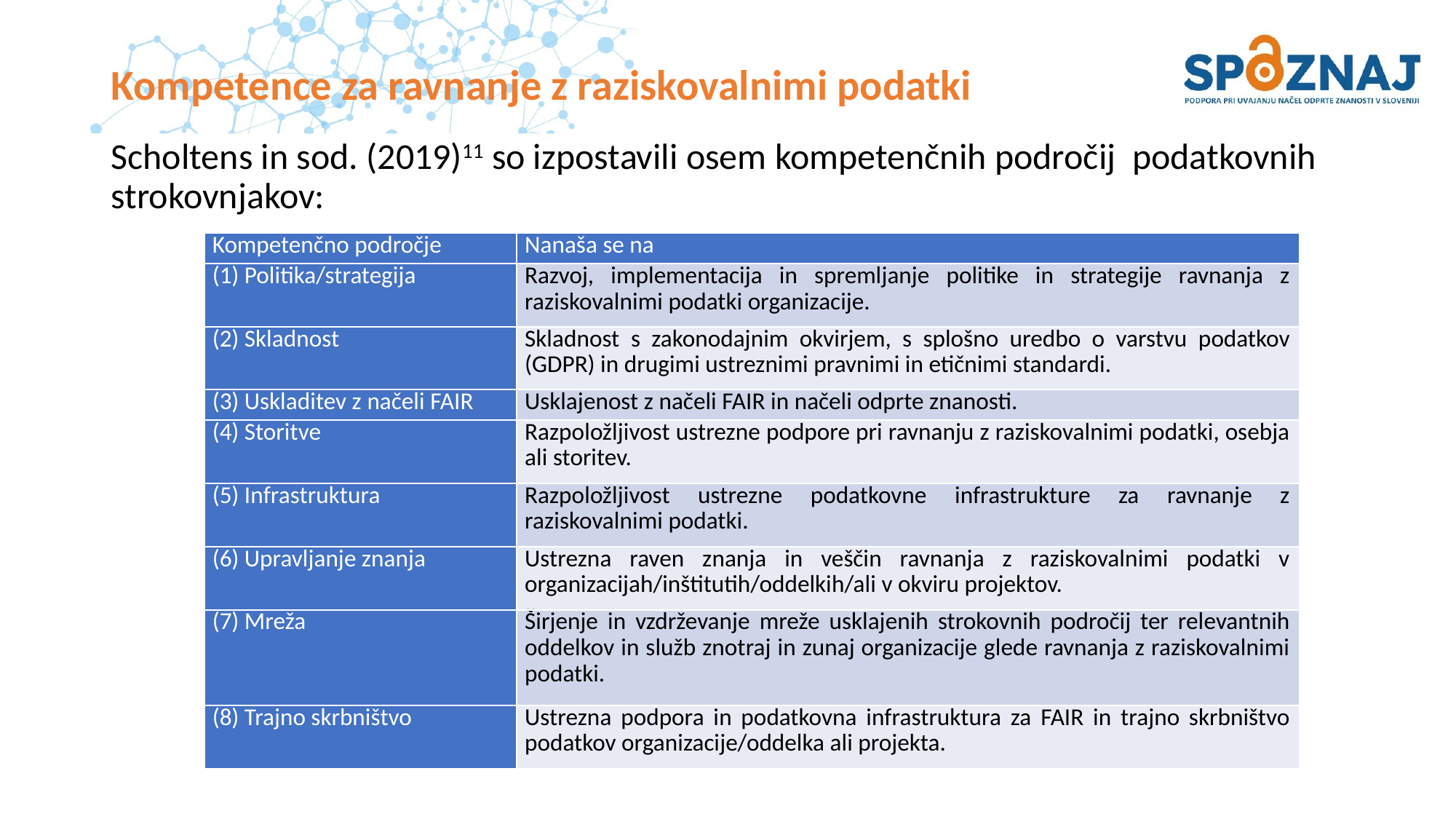

# Kompetence za ravnanje z raziskovalnimi podatki
Scholtens in sod. (2019)11 so izpostavili osem kompetenčnih področij  podatkovnih strokovnjakov:

| Kompetenčno področje | Nanaša se na |
| --- | --- |
| (1) Politika/strategija | Razvoj, implementacija in spremljanje politike in strategije ravnanja z raziskovalnimi podatki organizacije. |
| (2) Skladnost | Skladnost s zakonodajnim okvirjem, s splošno uredbo o varstvu podatkov (GDPR) in drugimi ustreznimi pravnimi in etičnimi standardi. |
| (3) Uskladitev z načeli FAIR | Usklajenost z načeli FAIR in načeli odprte znanosti. |
| (4) Storitve | Razpoložljivost ustrezne podpore pri ravnanju z raziskovalnimi podatki, osebja ali storitev. |
| (5) Infrastruktura | Razpoložljivost ustrezne podatkovne infrastrukture za ravnanje z raziskovalnimi podatki. |
| (6) Upravljanje znanja | Ustrezna raven znanja in veščin ravnanja z raziskovalnimi podatki v organizacijah/inštitutih/oddelkih/ali v okviru projektov. |
| (7) Mreža | Širjenje in vzdrževanje mreže usklajenih strokovnih področij ter relevantnih oddelkov in služb znotraj in zunaj organizacije glede ravnanja z raziskovalnimi podatki. |
| (8) Trajno skrbništvo | Ustrezna podpora in podatkovna infrastruktura za FAIR in trajno skrbništvo podatkov organizacije/oddelka ali projekta. |